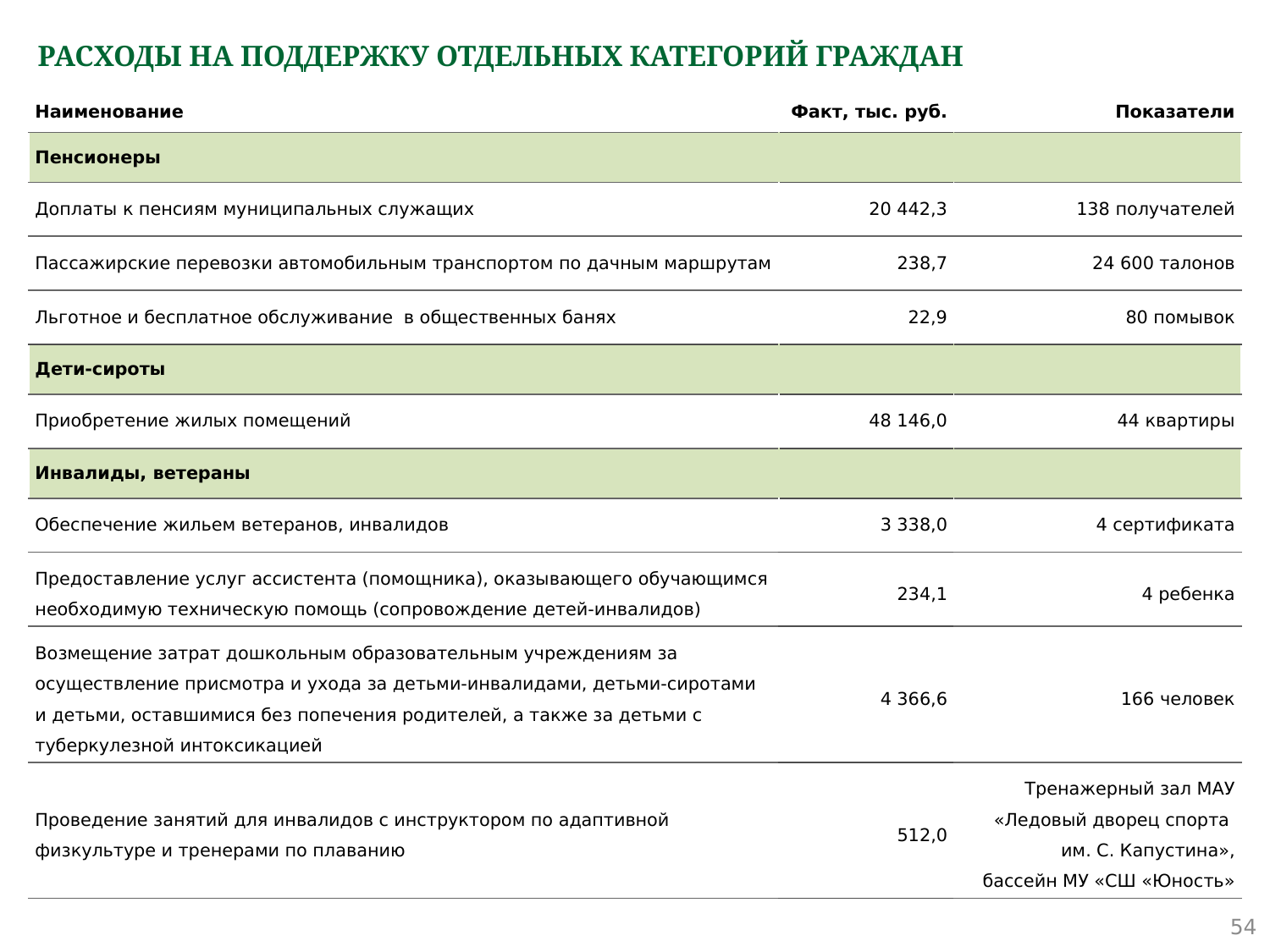

# РАСХОДЫ НА ПОДДЕРЖКУ ОТДЕЛЬНЫХ КАТЕГОРИЙ ГРАЖДАН
| Наименование | Факт, тыс. руб. | Показатели |
| --- | --- | --- |
| Пенсионеры |  |  |
| Доплаты к пенсиям муниципальных служащих | 20 442,3 | 138 получателей |
| Пассажирские перевозки автомобильным транспортом по дачным маршрутам | 238,7 | 24 600 талонов |
| Льготное и бесплатное обслуживание в общественных банях | 22,9 | 80 помывок |
| Дети-сироты |  |  |
| Приобретение жилых помещений | 48 146,0 | 44 квартиры |
| Инвалиды, ветераны |  |  |
| Обеспечение жильем ветеранов, инвалидов | 3 338,0 | 4 сертификата |
| Предоставление услуг ассистента (помощника), оказывающего обучающимся необходимую техническую помощь (сопровождение детей-инвалидов) | 234,1 | 4 ребенка |
| Возмещение затрат дошкольным образовательным учреждениям за осуществление присмотра и ухода за детьми-инвалидами, детьми-сиротами и детьми, оставшимися без попечения родителей, а также за детьми с туберкулезной интоксикацией | 4 366,6 | 166 человек |
| Проведение занятий для инвалидов с инструктором по адаптивной физкультуре и тренерами по плаванию | 512,0 | Тренажерный зал МАУ «Ледовый дворец спорта им. С. Капустина», бассейн МУ «СШ «Юность» |
54